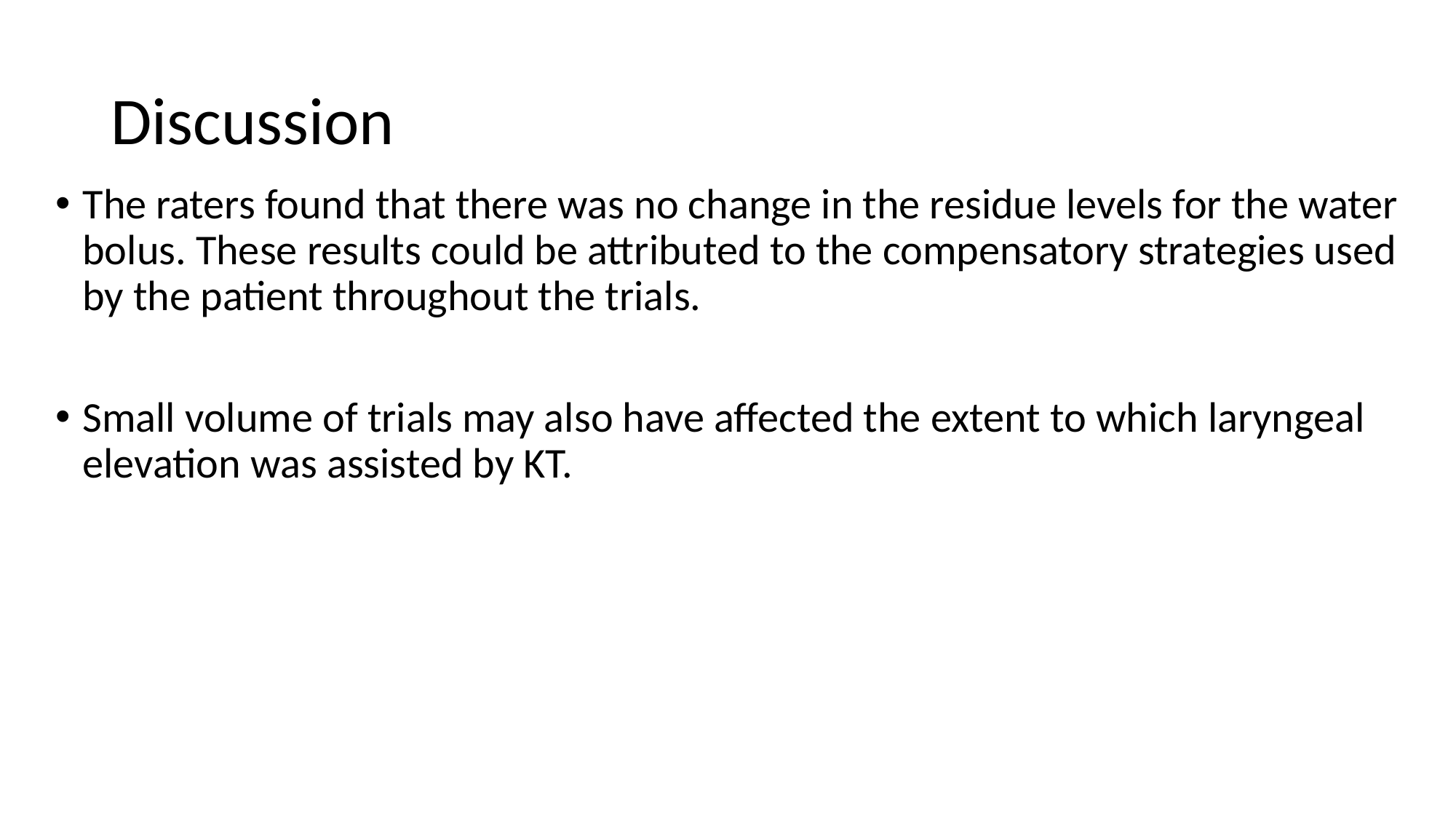

# Discussion
The raters found that there was no change in the residue levels for the water bolus. These results could be attributed to the compensatory strategies used by the patient throughout the trials.

Small volume of trials may also have affected the extent to which laryngeal elevation was assisted by KT.